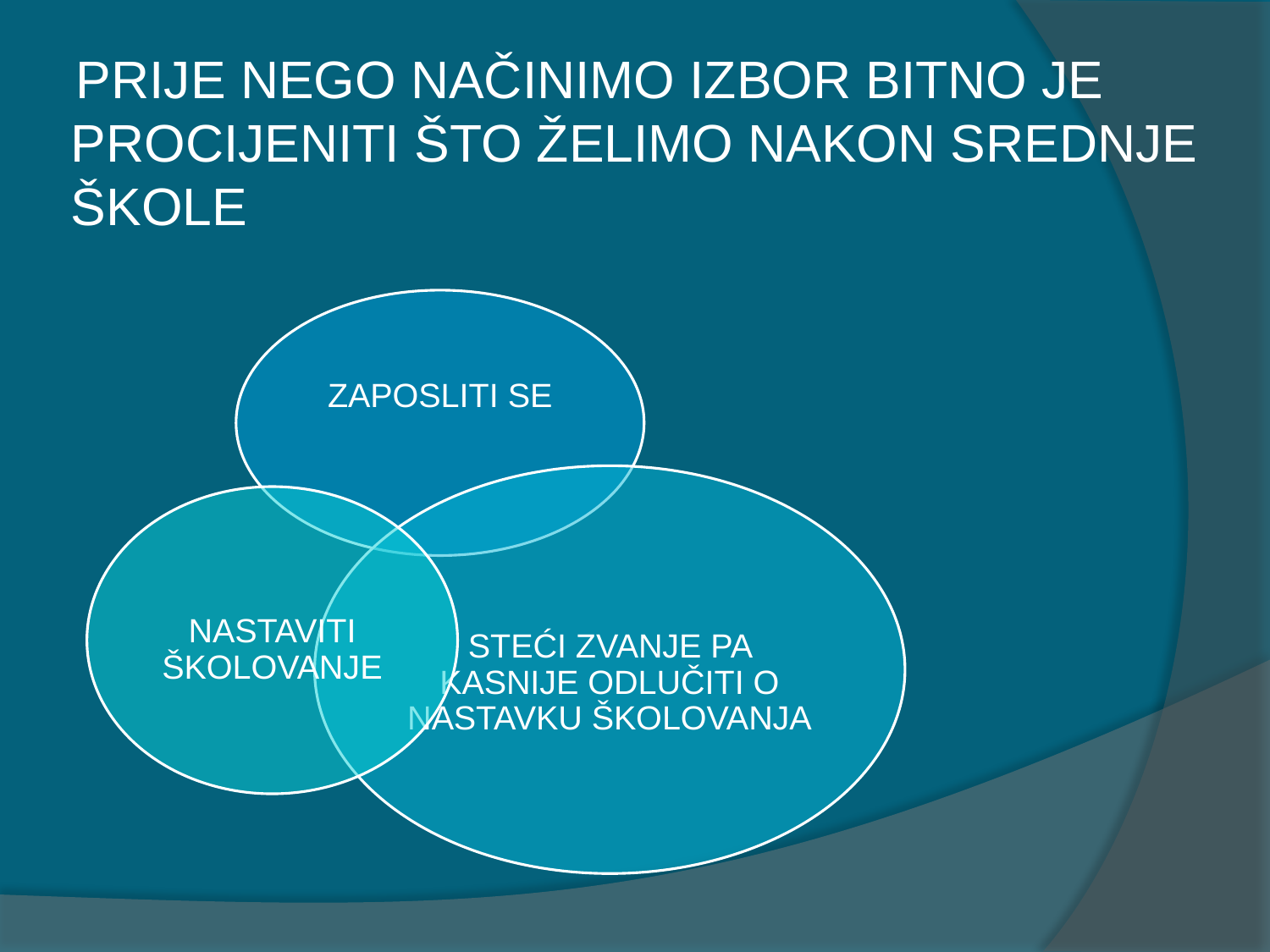

PRIJE NEGO NAČINIMO IZBOR BITNO JE PROCIJENITI ŠTO ŽELIMO NAKON SREDNJE ŠKOLE
ZAPOSLITI SE
STEĆI ZVANJE PA KASNIJE ODLUČITI O NASTAVKU ŠKOLOVANJA
NASTAVITI ŠKOLOVANJE